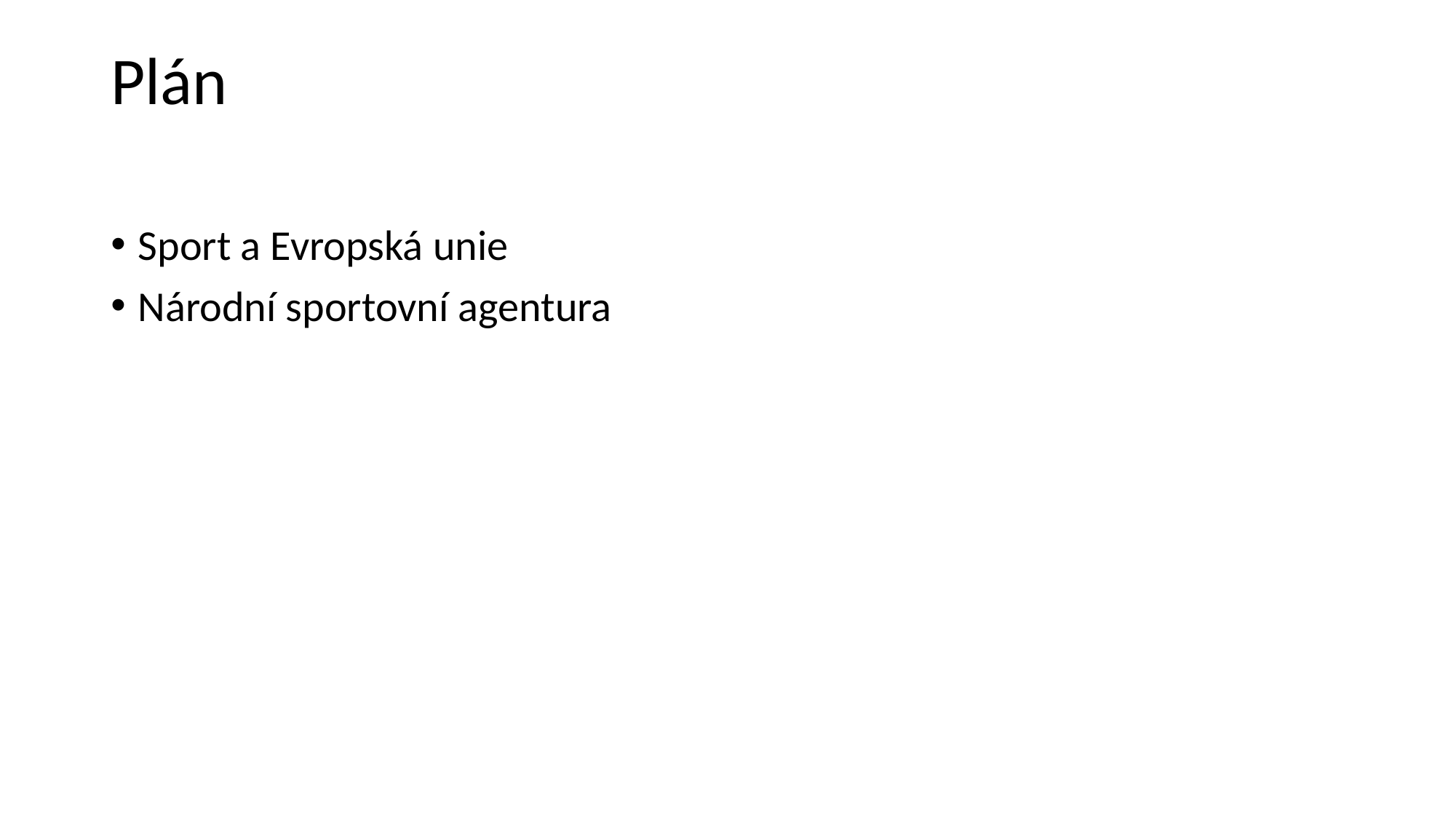

# Plán
Sport a Evropská unie
Národní sportovní agentura